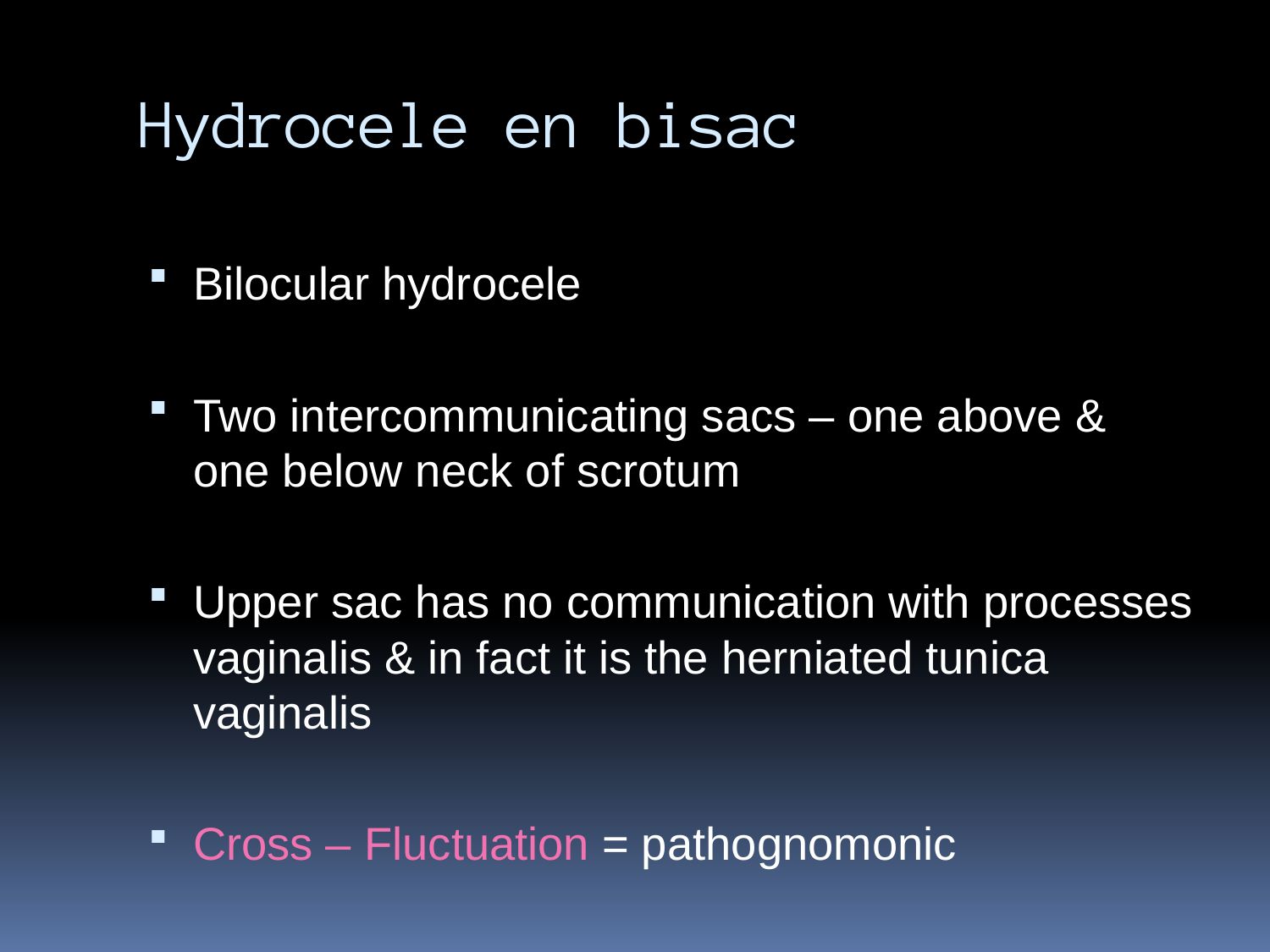

# Hydrocele en bisac
Bilocular hydrocele

Two intercommunicating sacs – one above & one below neck of scrotum

Upper sac has no communication with processes vaginalis & in fact it is the herniated tunica vaginalis

Cross – Fluctuation = pathognomonic